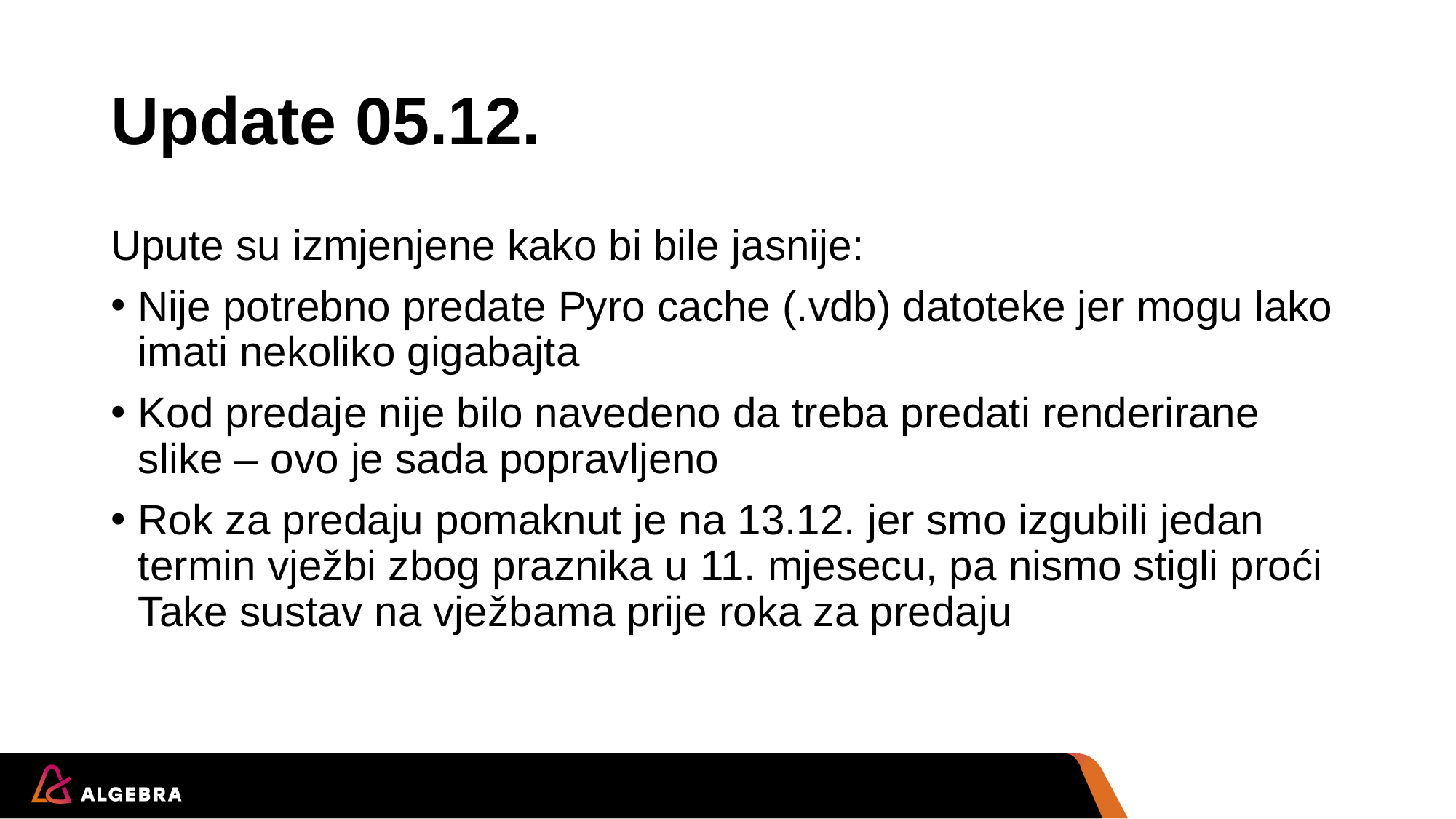

# Update 05.12.
Upute su izmjenjene kako bi bile jasnije:
Nije potrebno predate Pyro cache (.vdb) datoteke jer mogu lako imati nekoliko gigabajta
Kod predaje nije bilo navedeno da treba predati renderirane slike – ovo je sada popravljeno
Rok za predaju pomaknut je na 13.12. jer smo izgubili jedan termin vježbi zbog praznika u 11. mjesecu, pa nismo stigli proći Take sustav na vježbama prije roka za predaju